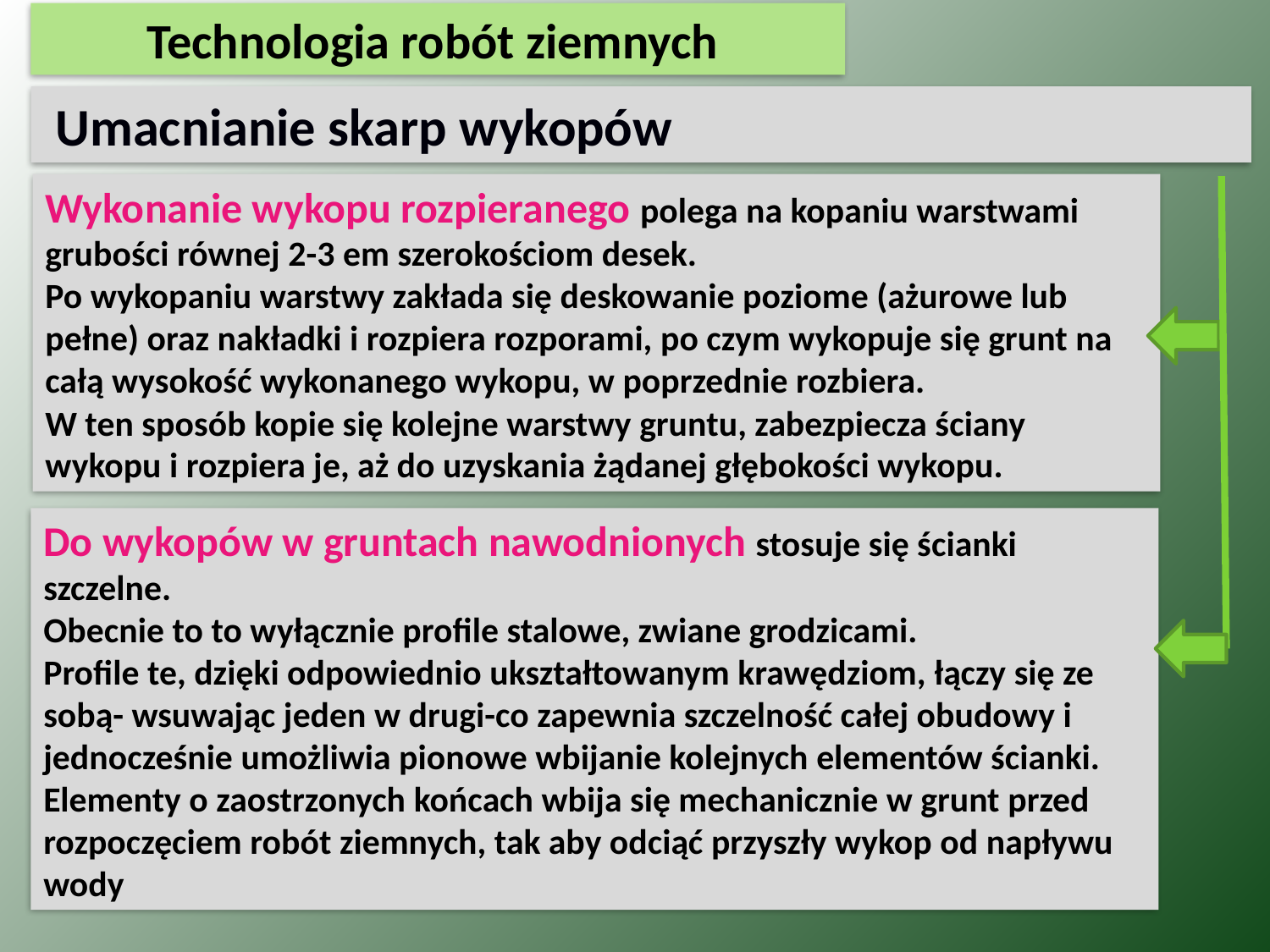

Technologia robót ziemnych
 Umacnianie skarp wykopów
Wykonanie wykopu rozpieranego polega na kopaniu warstwami grubości równej 2-3 em szerokościom desek.
Po wykopaniu warstwy zakłada się deskowanie poziome (ażurowe lub pełne) oraz nakładki i rozpiera rozporami, po czym wykopuje się grunt na całą wysokość wykonanego wykopu, w poprzednie rozbiera.
W ten sposób kopie się kolejne warstwy gruntu, zabezpiecza ściany wykopu i rozpiera je, aż do uzyskania żądanej głębokości wykopu.

Do wykopów w gruntach nawodnionych stosuje się ścianki szczelne.
Obecnie to to wyłącznie profile stalowe, zwiane grodzicami.
Profile te, dzięki odpowiednio ukształtowanym krawędziom, łączy się ze sobą- wsuwając jeden w drugi-co zapewnia szczelność całej obudowy i jednocześnie umożliwia pionowe wbijanie kolejnych elementów ścianki. Elementy o zaostrzonych końcach wbija się mechanicznie w grunt przed rozpoczęciem robót ziemnych, tak aby odciąć przyszły wykop od napływu wody